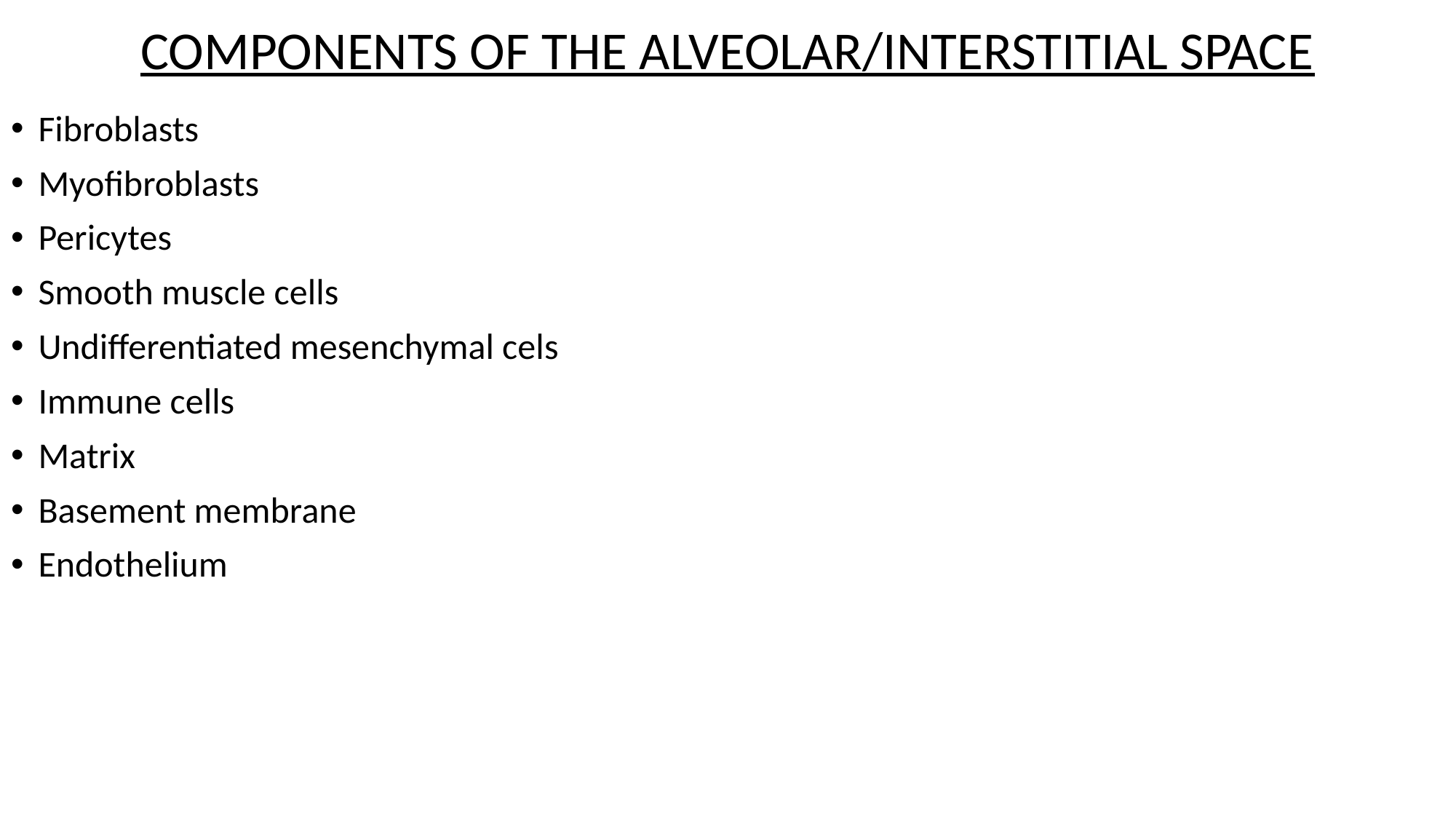

# COMPONENTS OF THE ALVEOLAR/INTERSTITIAL SPACE
Fibroblasts
Myofibroblasts
Pericytes
Smooth muscle cells
Undifferentiated mesenchymal cels
Immune cells
Matrix
Basement membrane
Endothelium